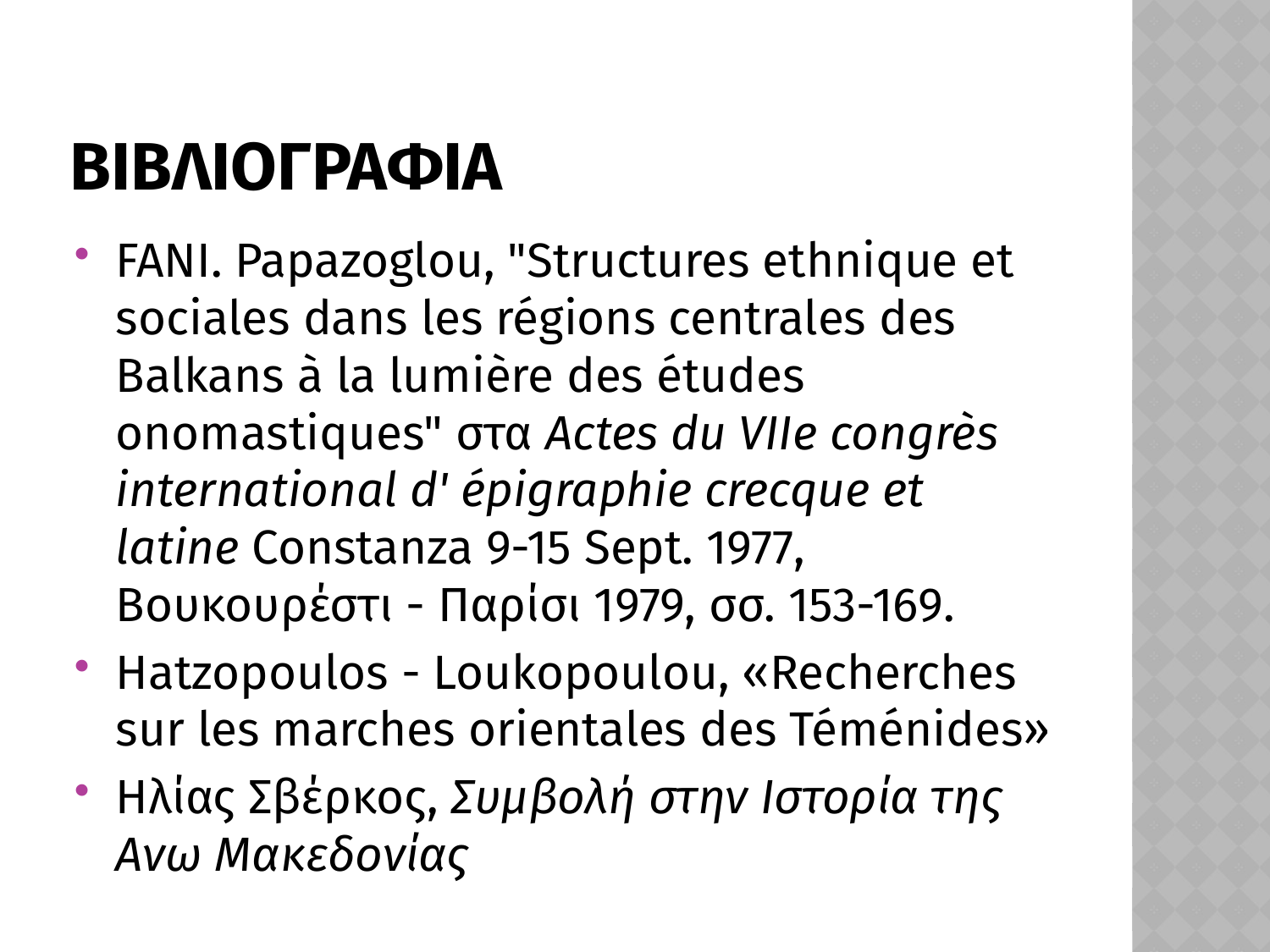

# ΒΙΒΛΙΟΓΡΑΦΙΑ
FANI. Papazoglou, "Structures ethnique et sociales dans les régions centrales des Balkans à la lumière des études onomastiques" στα Actes du VIIe congrès international d' épigraphie crecque et latine Constanza 9-15 Sept. 1977, Βουκουρέστι - Παρίσι 1979, σσ. 153-169.
Hatzopoulos - Loukopoulou, «Recherches sur les marches orientales des Téménides»
Hλίας Σβέρκος, Συμβολή στην Iστορία της Aνω Mακεδονίας